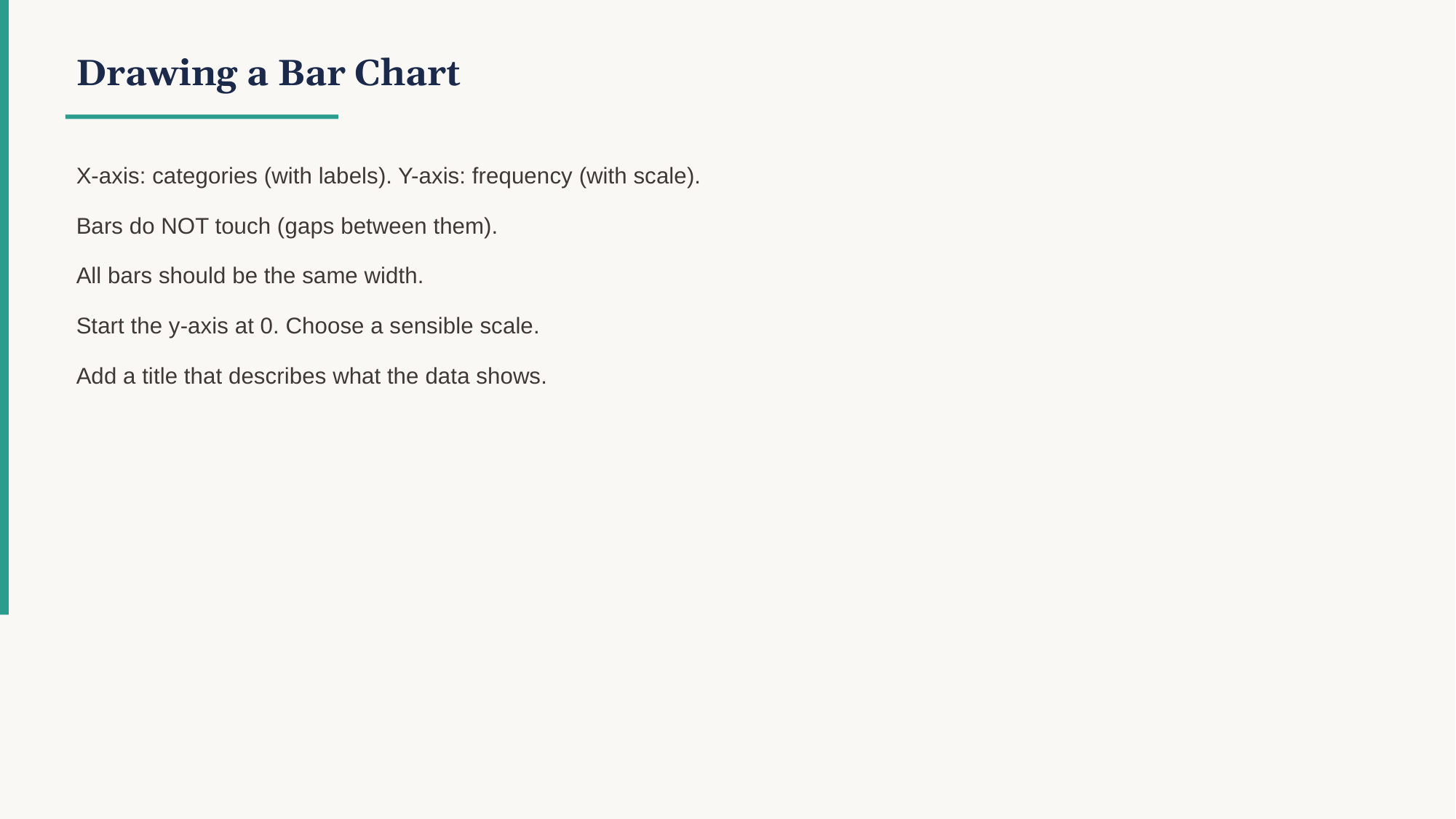

Drawing a Bar Chart

X-axis: categories (with labels). Y-axis: frequency (with scale).
Bars do NOT touch (gaps between them).
All bars should be the same width.
Start the y-axis at 0. Choose a sensible scale.
Add a title that describes what the data shows.